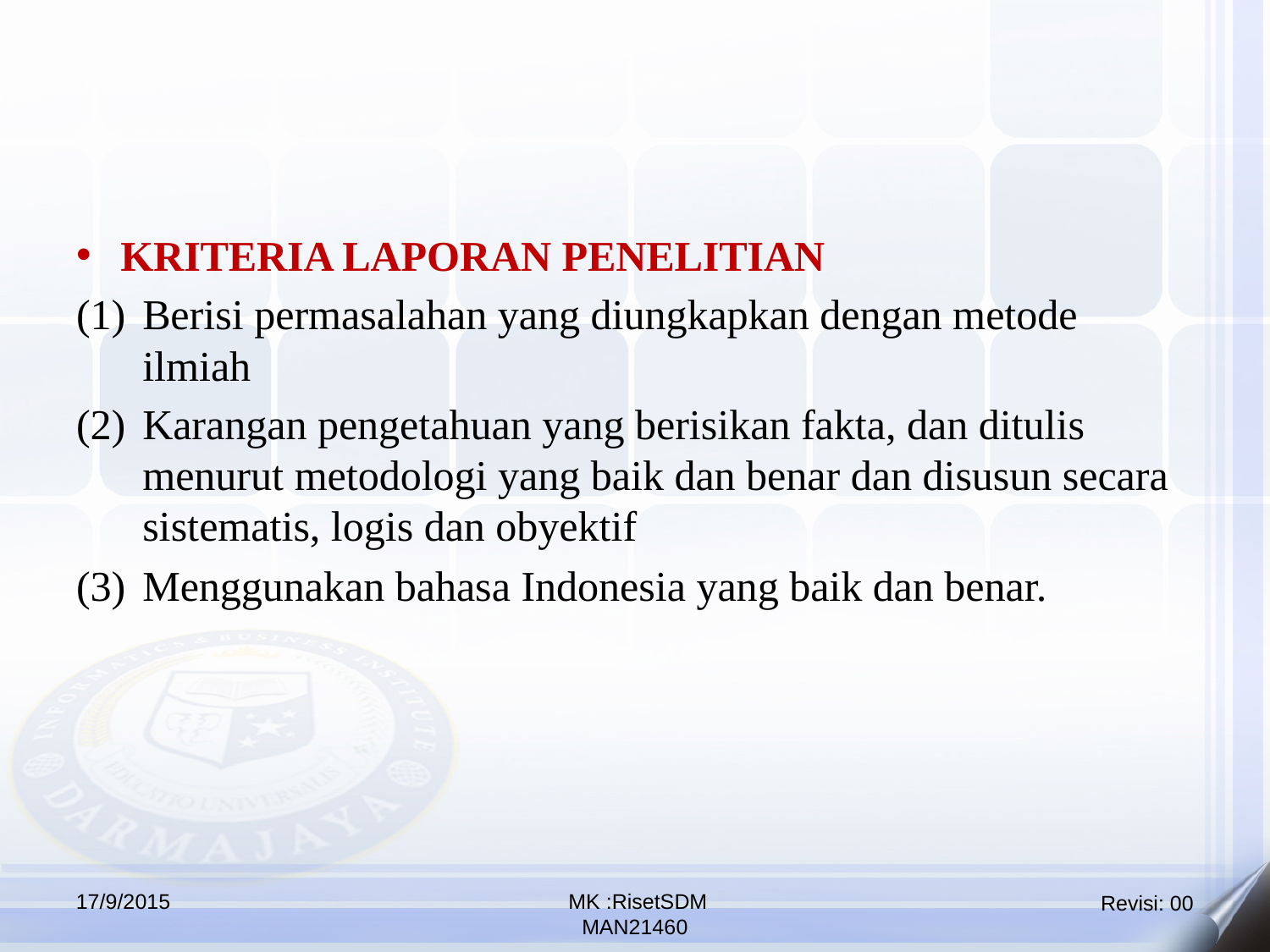

KRITERIA LAPORAN PENELITIAN
Berisi permasalahan yang diungkapkan dengan metode ilmiah
Karangan pengetahuan yang berisikan fakta, dan ditulis menurut metodologi yang baik dan benar dan disusun secara sistematis, logis dan obyektif
Menggunakan bahasa Indonesia yang baik dan benar.

17/9/2015
 MK :RisetSDM
MAN21460